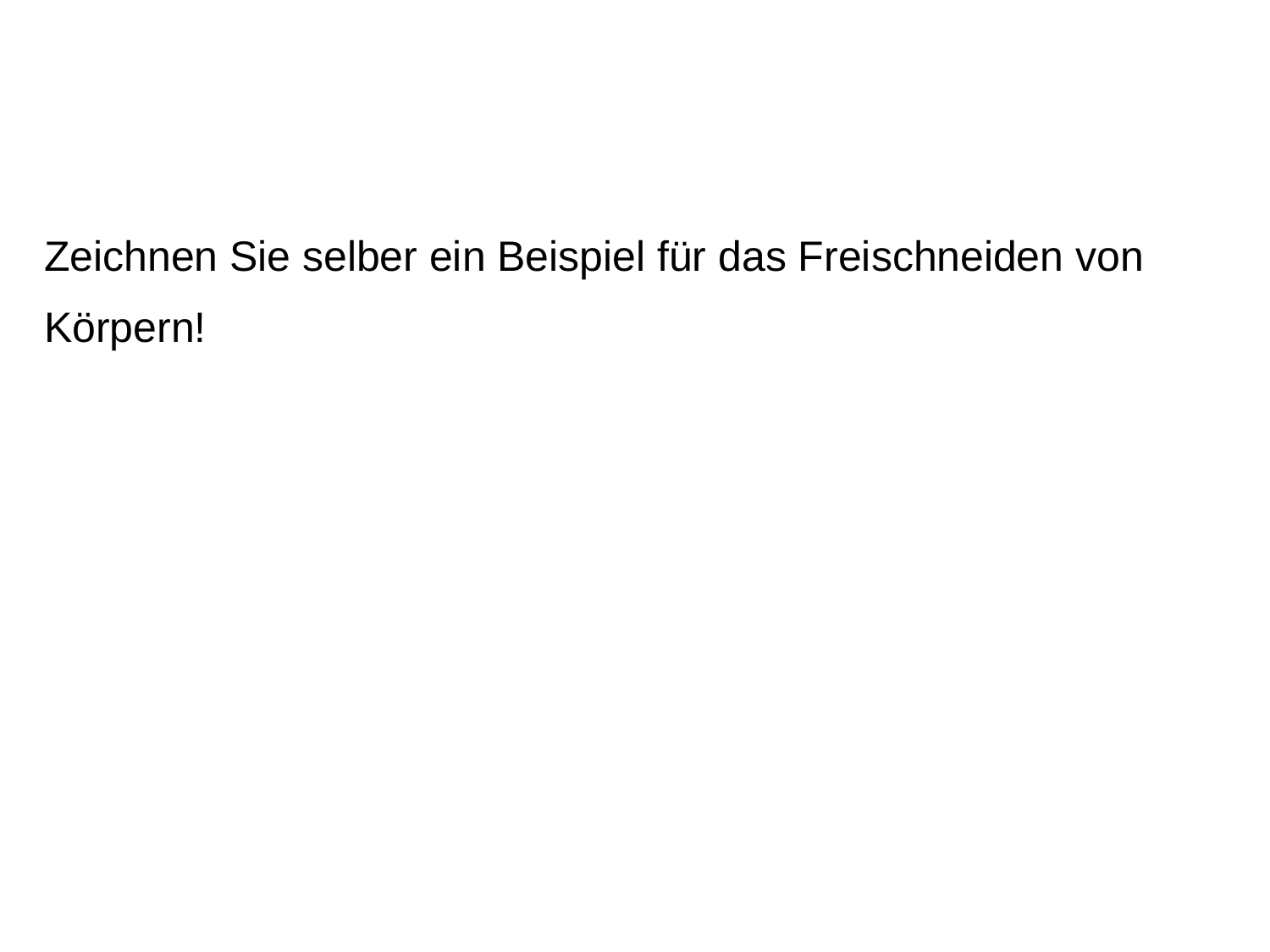

Zeichnen Sie selber ein Beispiel für das Freischneiden von
Körpern!